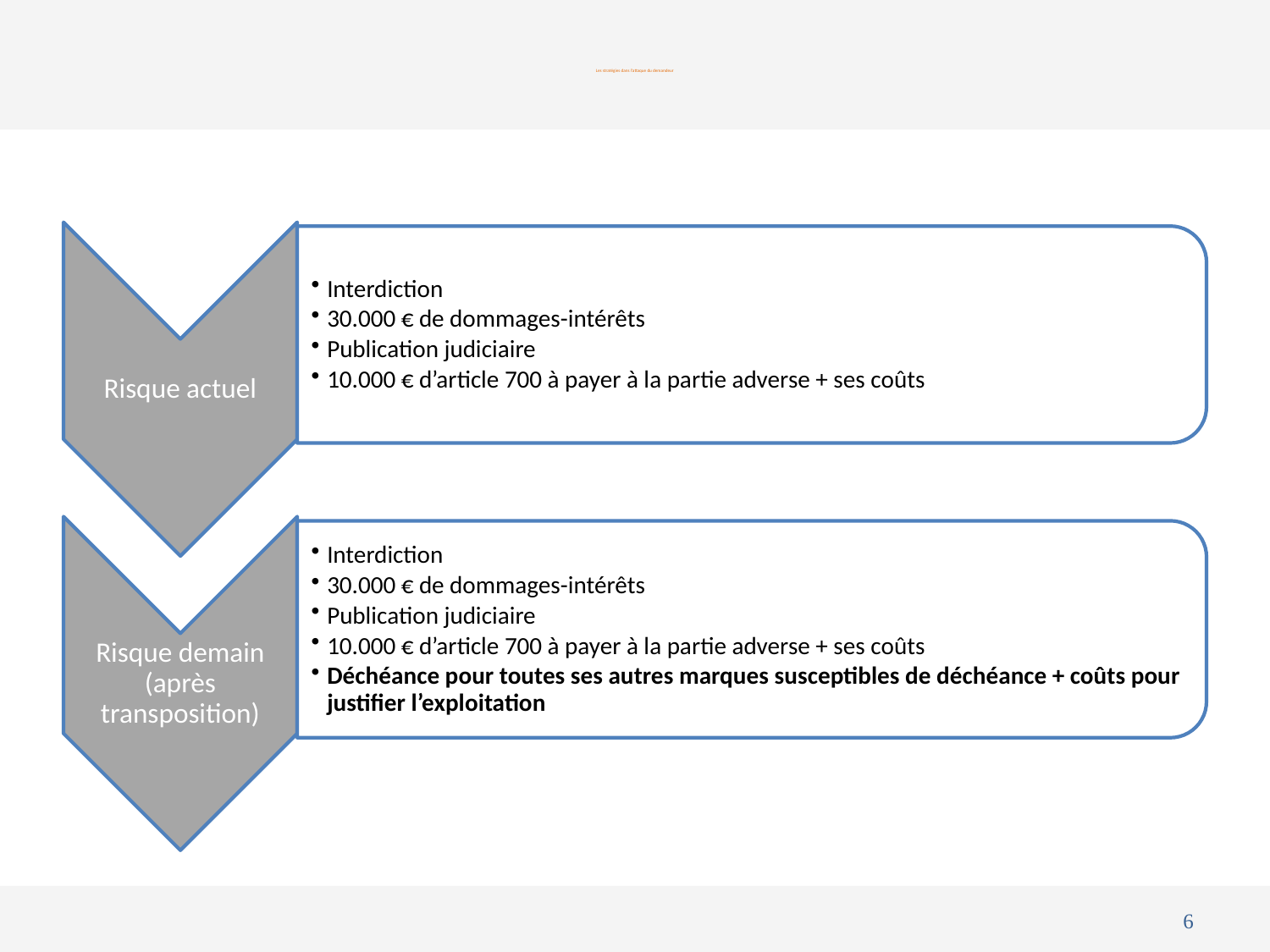

# Les stratégies dans l’attaque du demandeur
Risque actuel
Interdiction
30.000 € de dommages-intérêts
Publication judiciaire
10.000 € d’article 700 à payer à la partie adverse + ses coûts
Risque demain (après transposition)
Interdiction
30.000 € de dommages-intérêts
Publication judiciaire
10.000 € d’article 700 à payer à la partie adverse + ses coûts
Déchéance pour toutes ses autres marques susceptibles de déchéance + coûts pour justifier l’exploitation
6